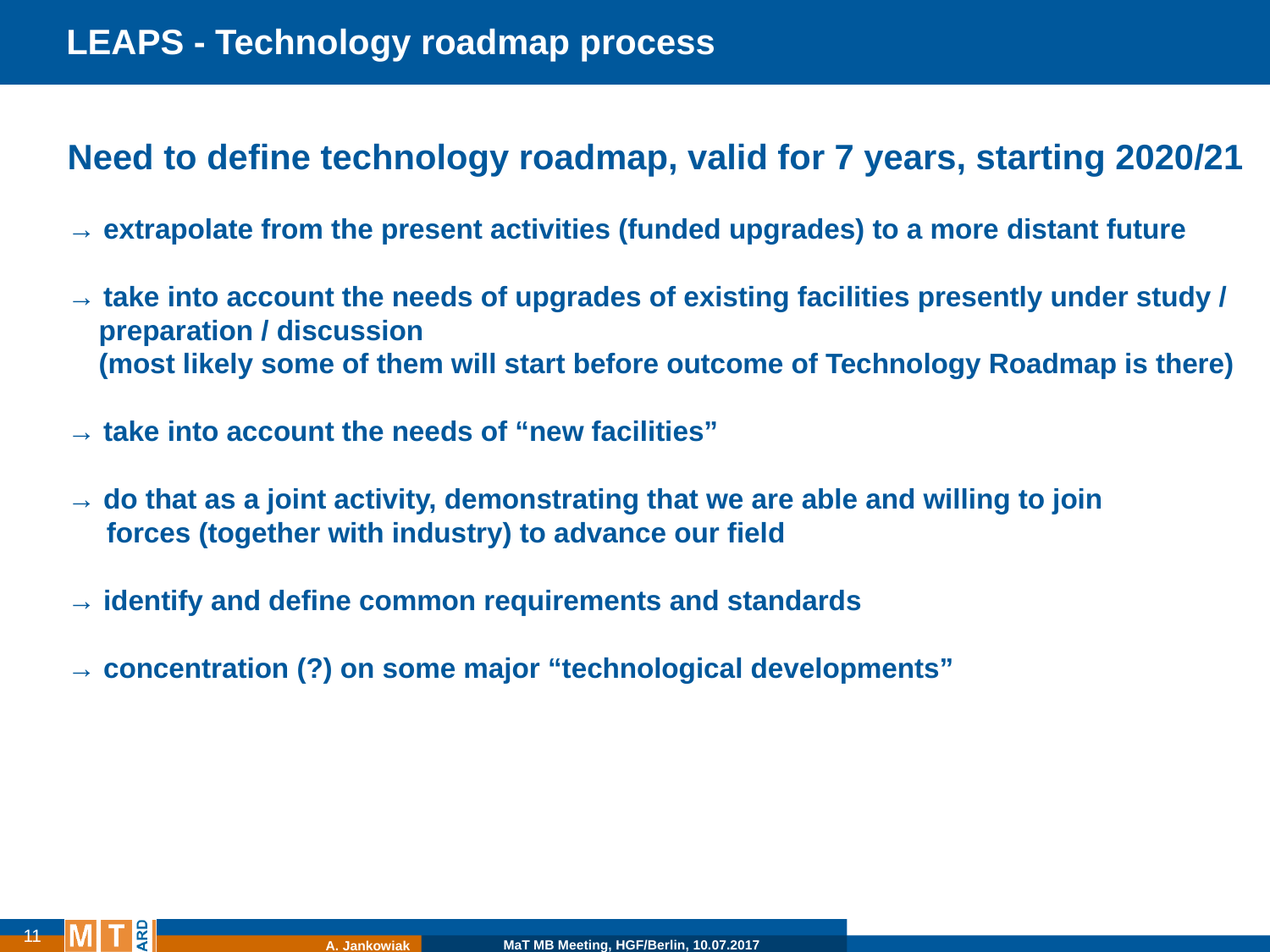

LEAPS - Technology roadmap process
Need to define technology roadmap, valid for 7 years, starting 2020/21

→ extrapolate from the present activities (funded upgrades) to a more distant future

→ take into account the needs of upgrades of existing facilities presently under study /
    preparation / discussion
    (most likely some of them will start before outcome of Technology Roadmap is there)

→ take into account the needs of “new facilities”

→ do that as a joint activity, demonstrating that we are able and willing to join
     forces (together with industry) to advance our field

→ identify and define common requirements and standards

→ concentration (?) on some major “technological developments”